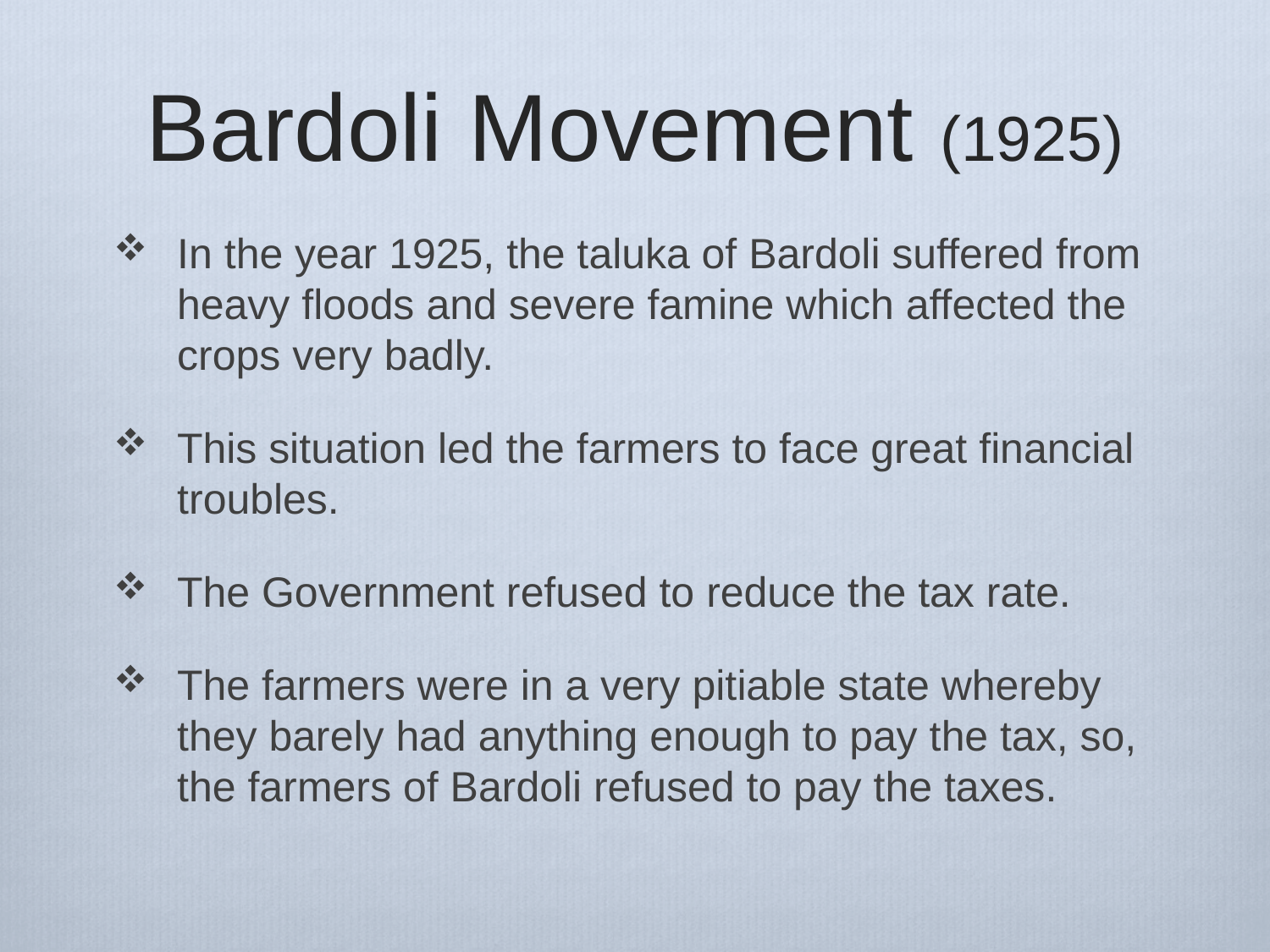

# Bardoli Movement (1925)
In the year 1925, the taluka of Bardoli suffered from heavy floods and severe famine which affected the crops very badly.
This situation led the farmers to face great financial troubles.
The Government refused to reduce the tax rate.
The farmers were in a very pitiable state whereby they barely had anything enough to pay the tax, so, the farmers of Bardoli refused to pay the taxes.